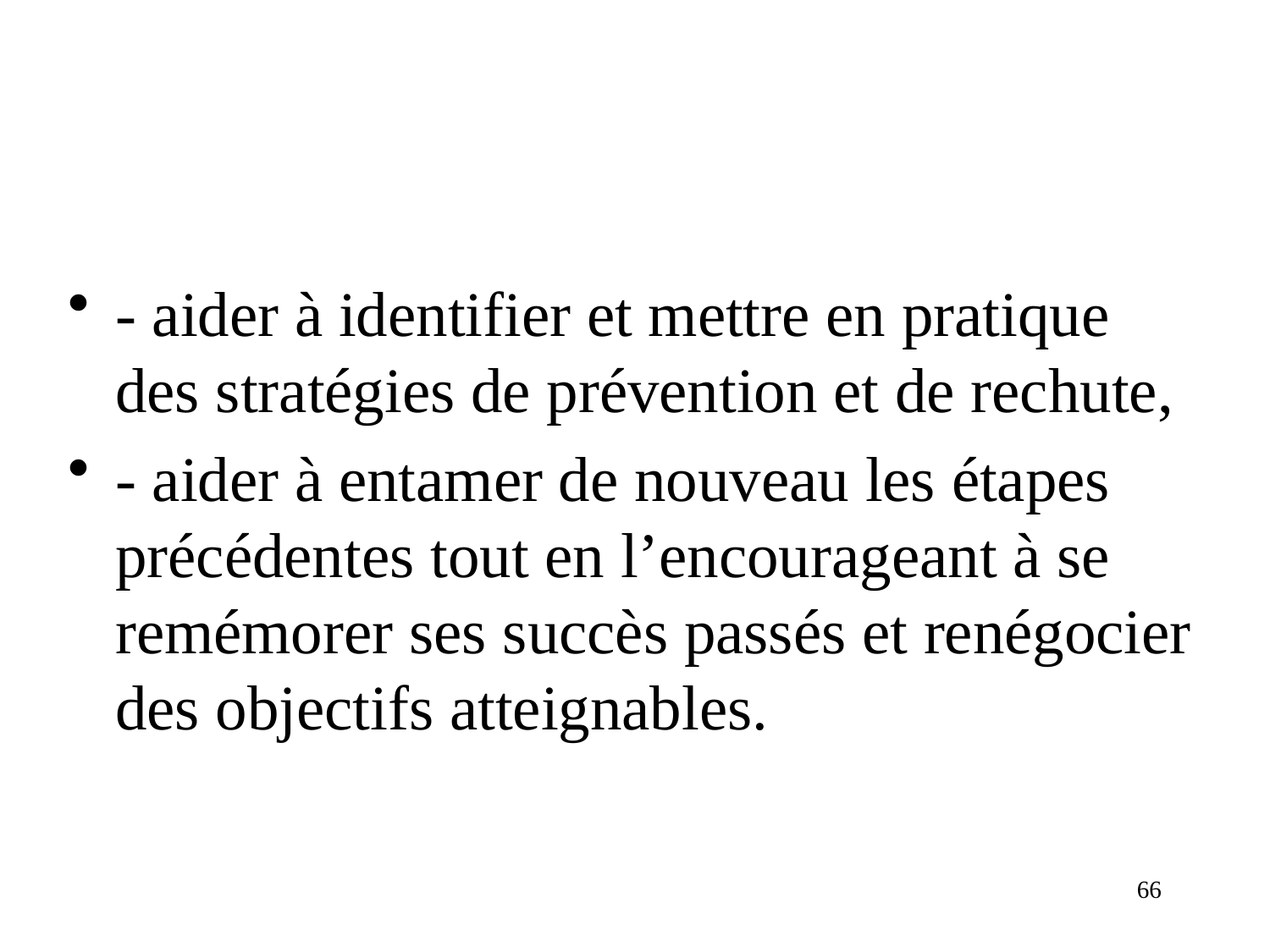

#
- aider à identifier et mettre en pratique des stratégies de prévention et de rechute,
- aider à entamer de nouveau les étapes précédentes tout en l’encourageant à se remémorer ses succès passés et renégocier des objectifs atteignables.
66